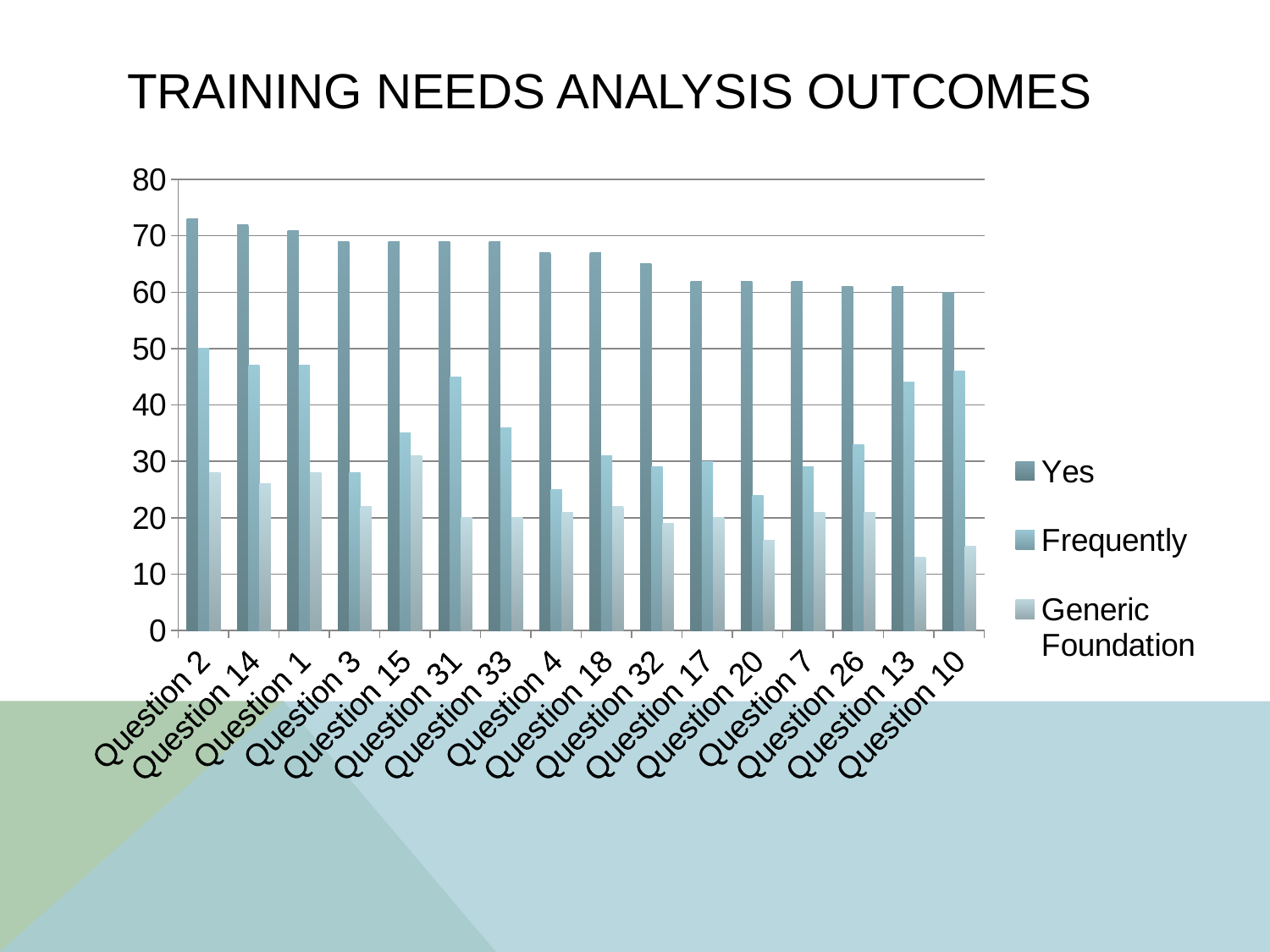

# Training Needs analysis outcomes

### Chart

| Category | Yes | Frequently | Generic Foundation |
|---|---|---|---|
| Question 2 | 73.0 | 50.0 | 28.0 |
| Question 14 | 72.0 | 47.0 | 26.0 |
| Question 1 | 71.0 | 47.0 | 28.0 |
| Question 3 | 69.0 | 28.0 | 22.0 |
| Question 15 | 69.0 | 35.0 | 31.0 |
| Question 31 | 69.0 | 45.0 | 20.0 |
| Question 33 | 69.0 | 36.0 | 20.0 |
| Question 4 | 67.0 | 25.0 | 21.0 |
| Question 18 | 67.0 | 31.0 | 22.0 |
| Question 32 | 65.0 | 29.0 | 19.0 |
| Question 17 | 62.0 | 30.0 | 20.0 |
| Question 20 | 62.0 | 24.0 | 16.0 |
| Question 7 | 62.0 | 29.0 | 21.0 |
| Question 26 | 61.0 | 33.0 | 21.0 |
| Question 13 | 61.0 | 44.0 | 13.0 |
| Question 10 | 60.0 | 46.0 | 15.0 |